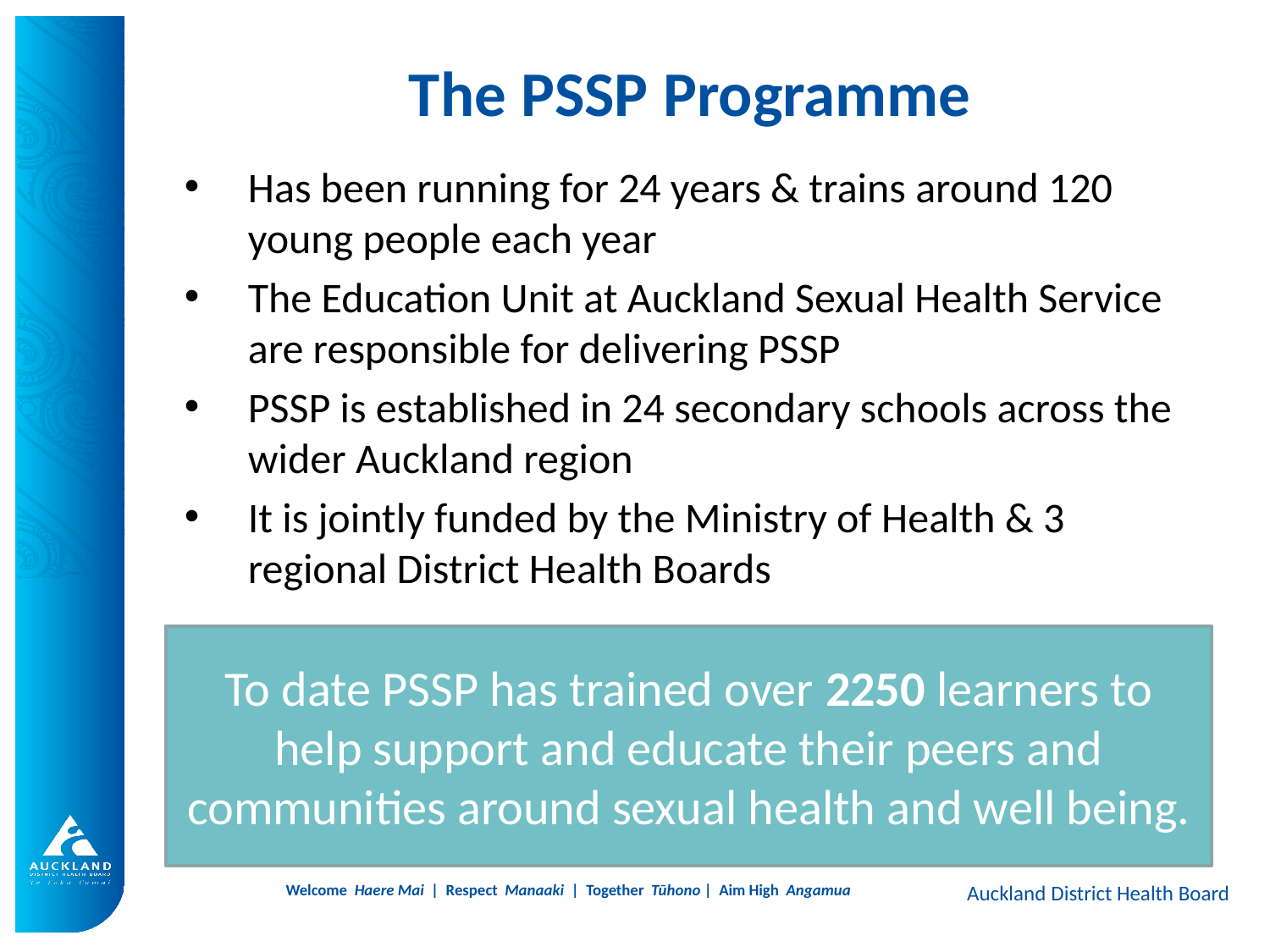

# The PSSP Programme
Has been running for 24 years & trains around 120 young people each year
The Education Unit at Auckland Sexual Health Service are responsible for delivering PSSP
PSSP is established in 24 secondary schools across the wider Auckland region
It is jointly funded by the Ministry of Health & 3 regional District Health Boards

To date PSSP has trained over 2250 learners to help support and educate their peers and communities around sexual health and well being.